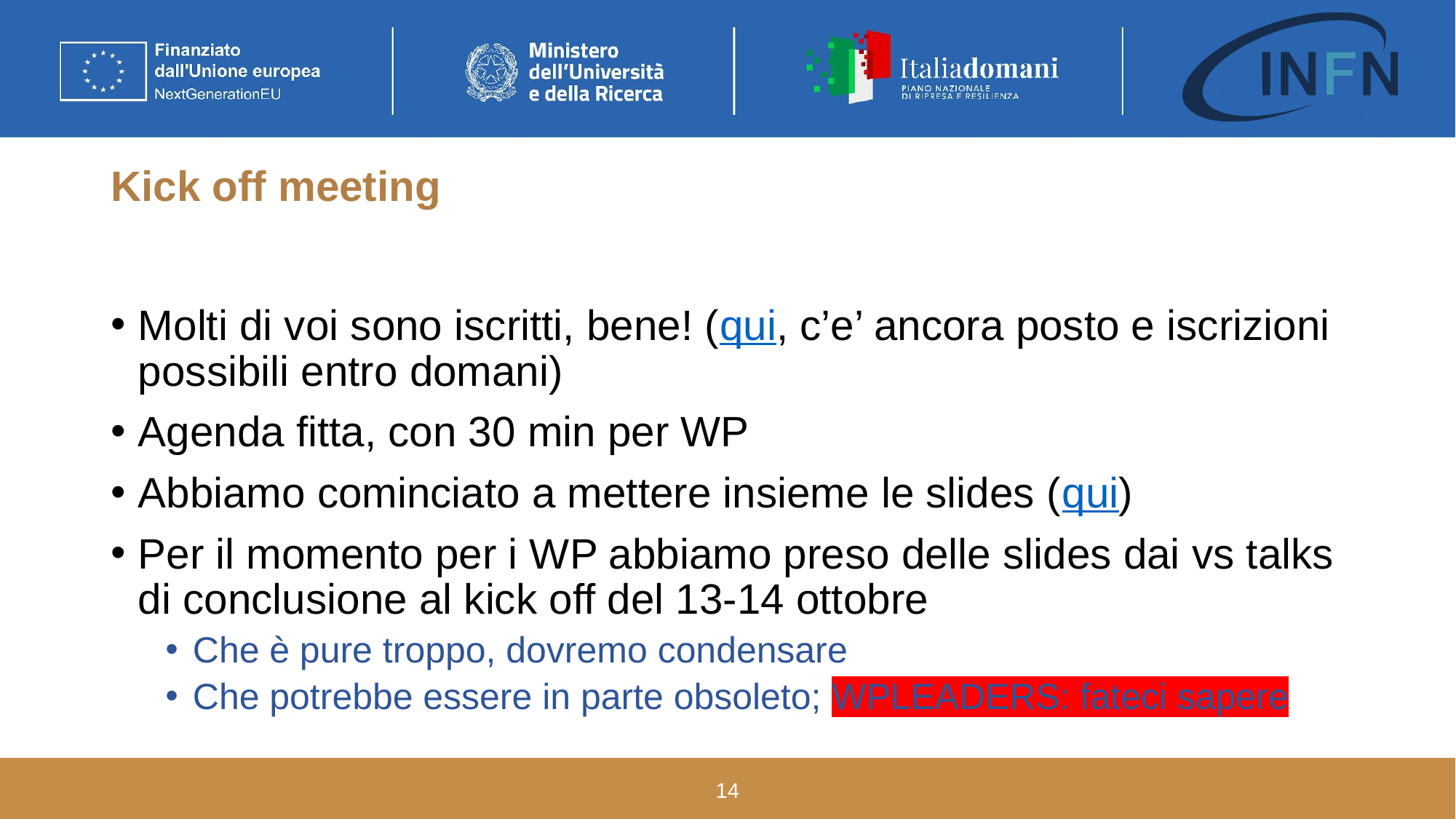

# Kick off meeting

Molti di voi sono iscritti, bene! (qui, c’e’ ancora posto e iscrizioni possibili entro domani)
Agenda fitta, con 30 min per WP
Abbiamo cominciato a mettere insieme le slides (qui)
Per il momento per i WP abbiamo preso delle slides dai vs talks di conclusione al kick off del 13-14 ottobre
Che è pure troppo, dovremo condensare
Che potrebbe essere in parte obsoleto; WPLEADERS: fateci sapere

14